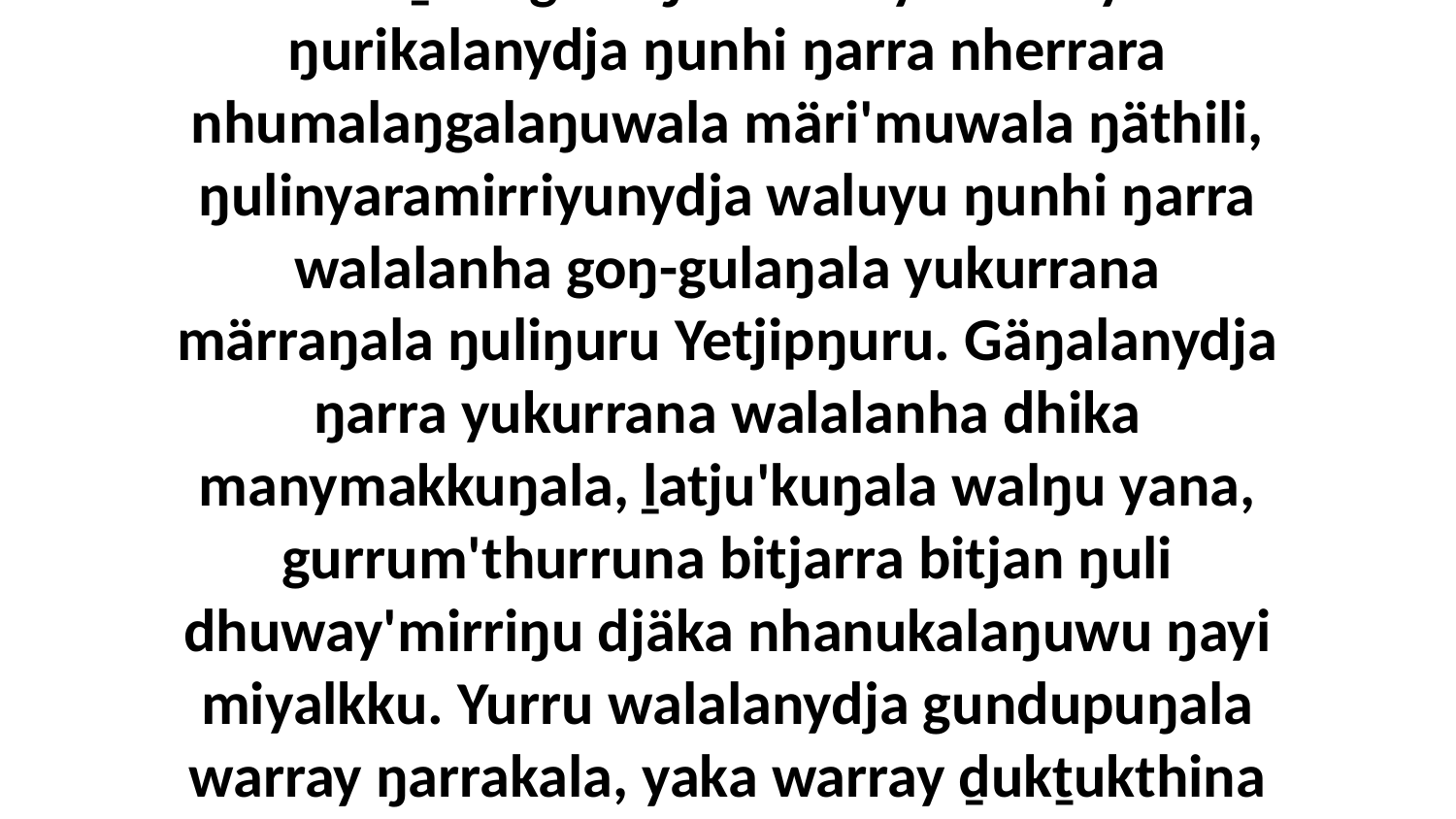

32 Ŋunhiyinydjayi yurru yuṯanydja dhawu'-nherraṉara ganaŋ'thunna yukurra yana ŋurikalanydja ŋunhi ŋarra nherrara nhumalaŋgalaŋuwala märi'muwala ŋäthili, ŋulinyaramirriyunydja waluyu ŋunhi ŋarra walalanha goŋ-gulaŋala yukurrana märraŋala ŋuliŋuru Yetjipŋuru. Gäŋalanydja ŋarra yukurrana walalanha dhika manymakkuŋala, ḻatju'kuŋala walŋu yana, gurrum'thurruna bitjarra bitjan ŋuli dhuway'mirriŋu djäka nhanukalaŋuwu ŋayi miyalkku. Yurru walalanydja gundupuŋala warray ŋarrakala, yaka warray ḏukṯukthina walala nhinanharawu waŋganygunharawunydja ŋarrakalanydja.